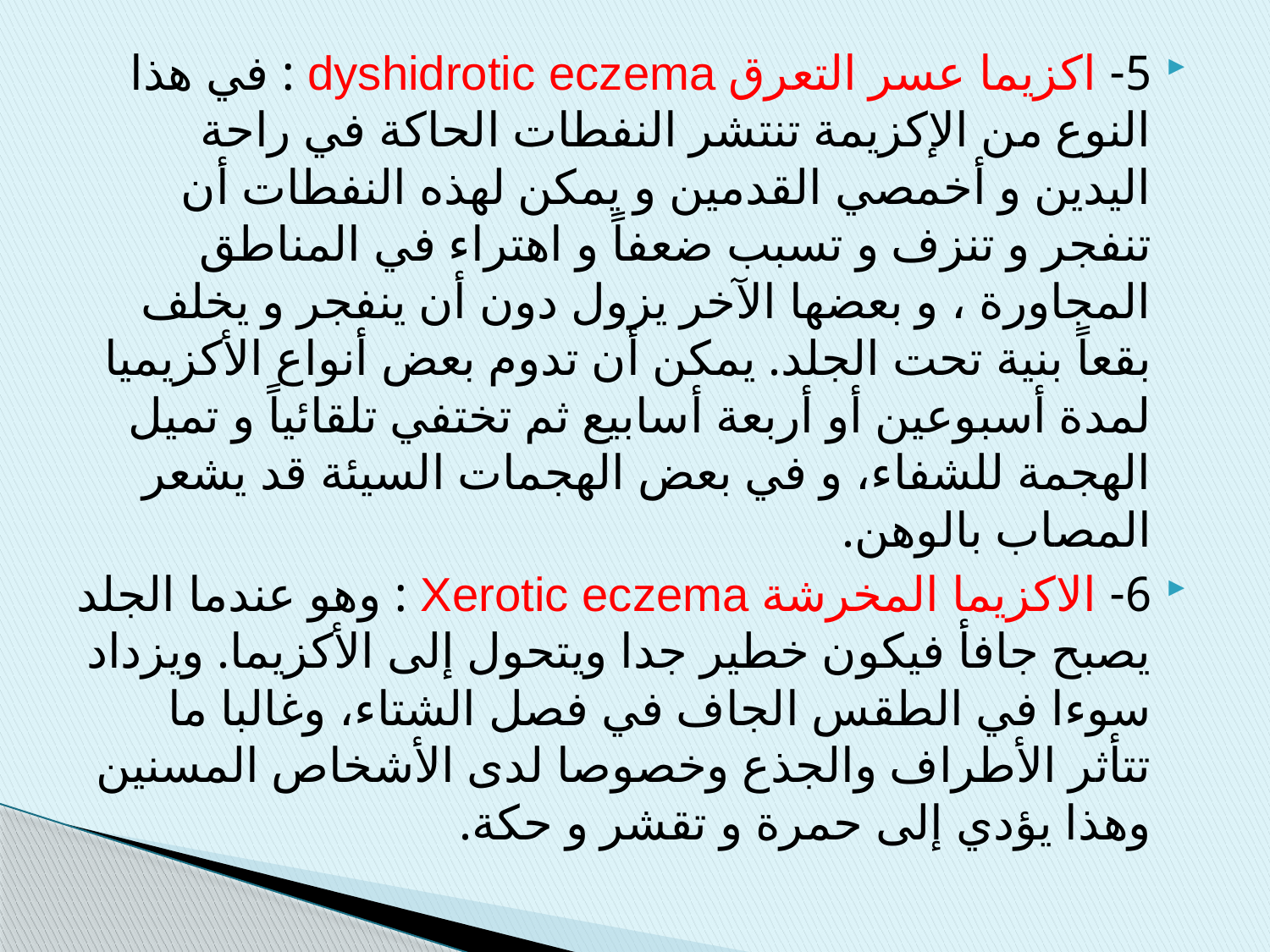

5- اكزيما عسر التعرق dyshidrotic eczema : في هذا النوع من الإكزيمة تنتشر النفطات الحاكة في راحة اليدين و أخمصي القدمين و يمكن لهذه النفطات أن تنفجر و تنزف و تسبب ضعفاً و اهتراء في المناطق المجاورة ، و بعضها الآخر يزول دون أن ينفجر و يخلف بقعاً بنية تحت الجلد. يمكن أن تدوم بعض أنواع الأكزيميا لمدة أسبوعين أو أربعة أسابيع ثم تختفي تلقائياً و تميل الهجمة للشفاء، و في بعض الهجمات السيئة قد يشعر المصاب بالوهن.
6- الاكزيما المخرشة Xerotic eczema : وهو عندما الجلد يصبح جافأ فيكون خطير جدا ويتحول إلى الأكزيما. ويزداد سوءا في الطقس الجاف في فصل الشتاء، وغالبا ما تتأثر الأطراف والجذع وخصوصا لدى الأشخاص المسنين وهذا يؤدي إلى حمرة و تقشر و حكة.